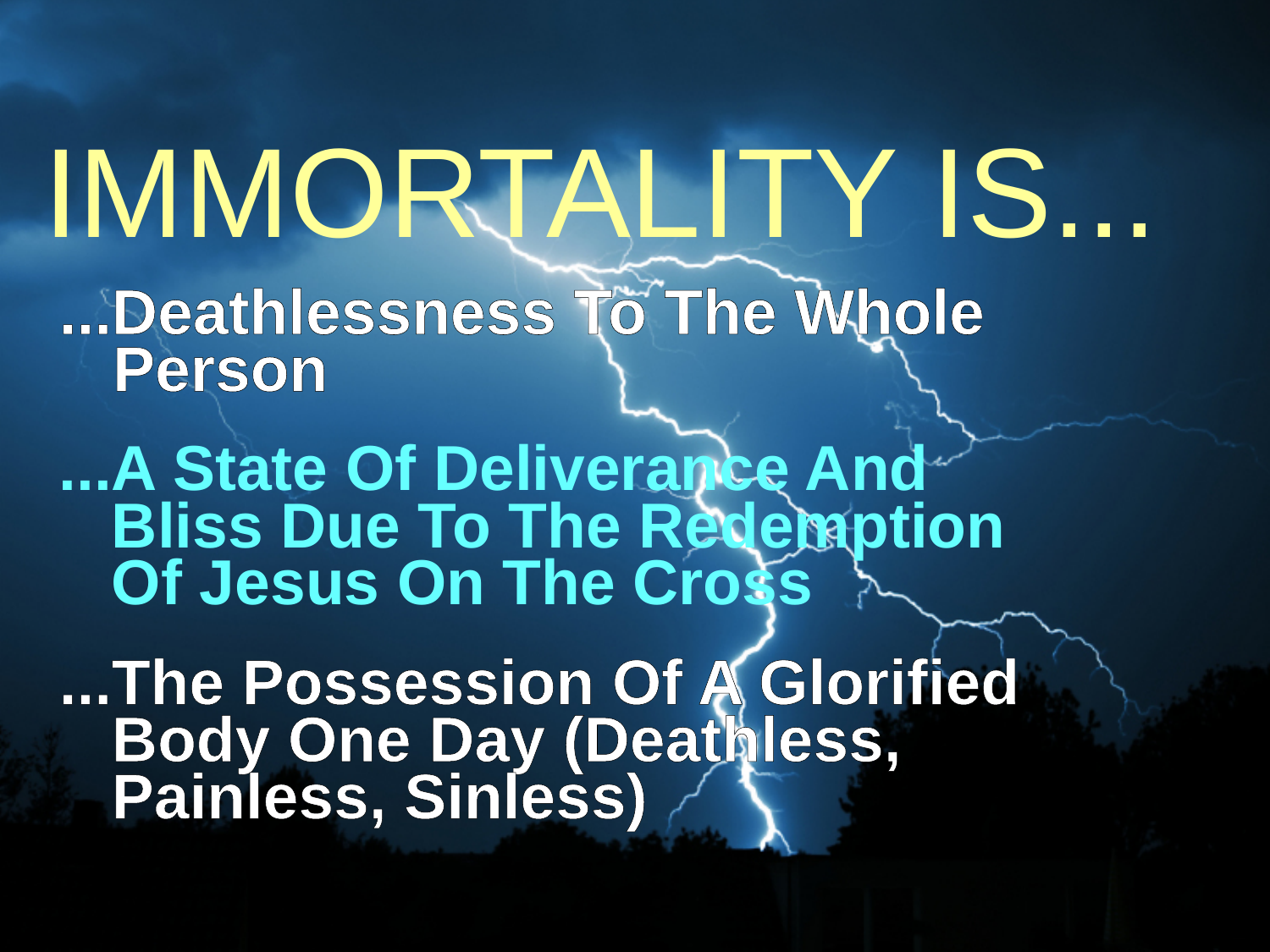

IMMORTALITY IS...
...Deathlessness To The Whole
           Person
...A State Of Deliverance And
   Bliss Due To The Redemption
   Of Jesus On The Cross
...The Possession Of A Glorified
   Body One Day (Deathless,
   Painless, Sinless)